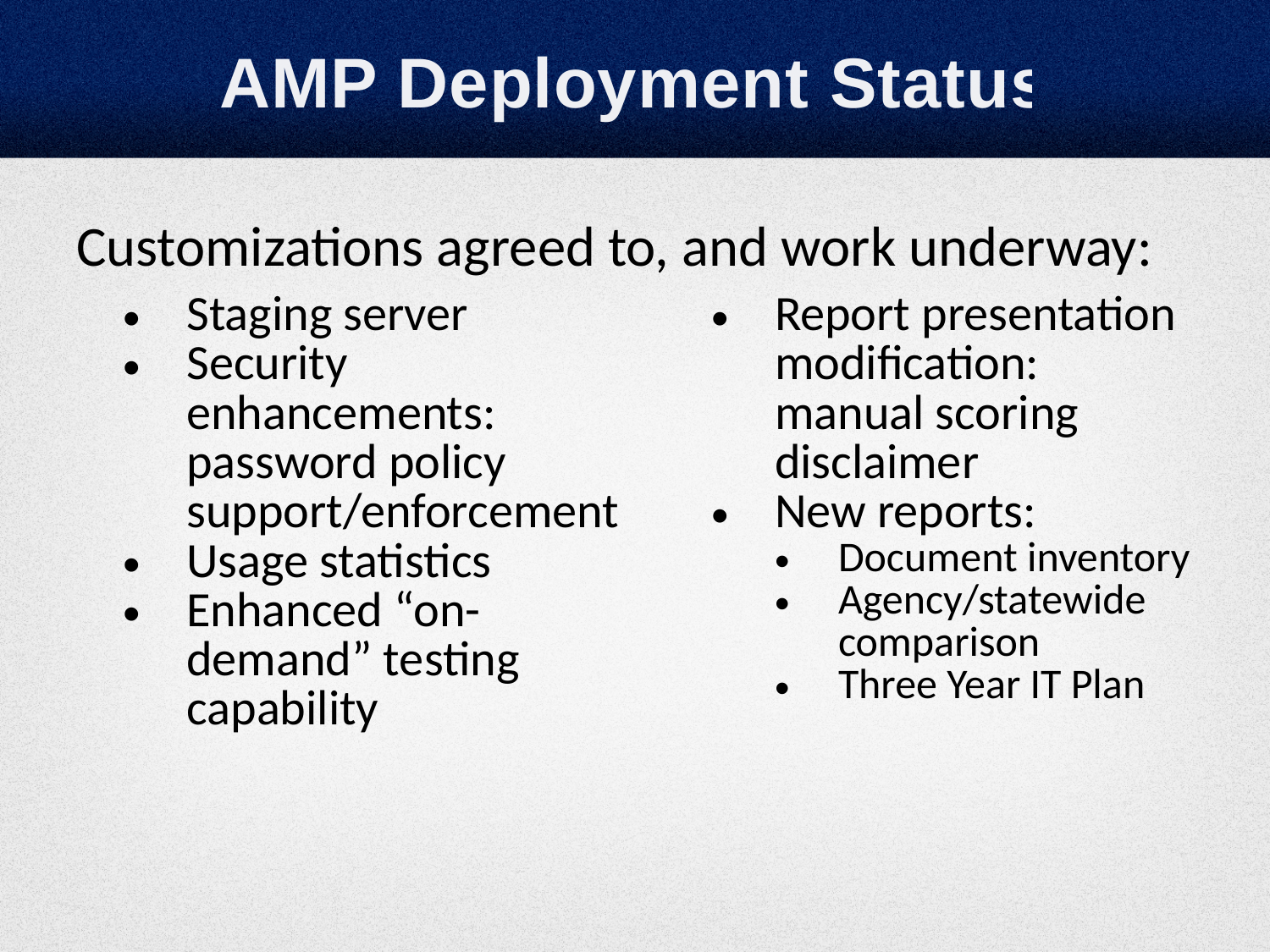

# AMP Deployment Status
| Customizations agreed to, and work underway: |  |
| --- | --- |
| Staging server Security enhancements: password policy support/enforcement Usage statistics Enhanced “on-demand” testing capability | Report presentation modification: manual scoring disclaimer New reports: Document inventory Agency/statewide comparison Three Year IT Plan |